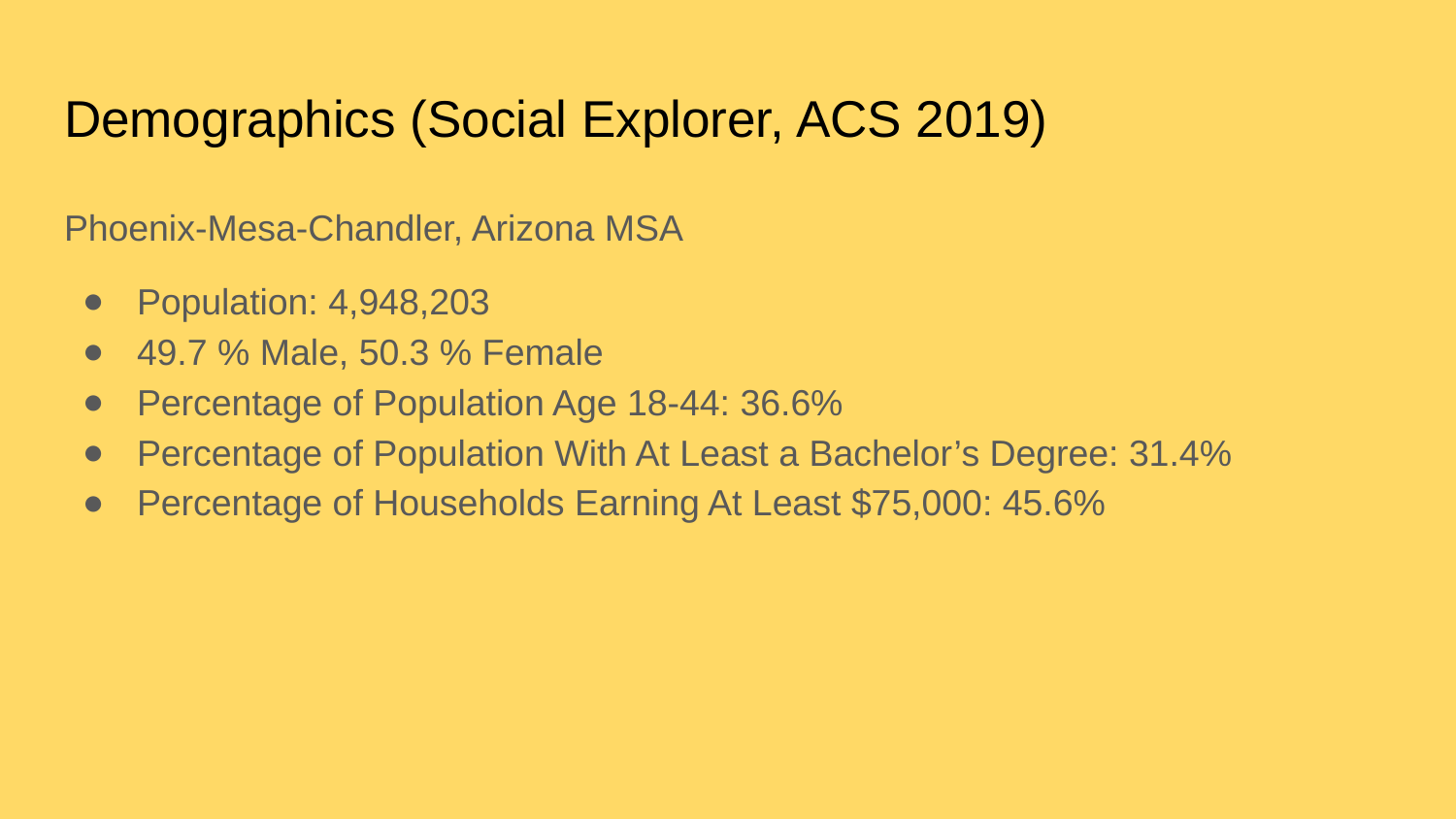

# Demographics (Social Explorer, ACS 2019)
Phoenix-Mesa-Chandler, Arizona MSA
Population: 4,948,203
49.7 % Male, 50.3 % Female
Percentage of Population Age 18-44: 36.6%
Percentage of Population With At Least a Bachelor’s Degree: 31.4%
Percentage of Households Earning At Least $75,000: 45.6%